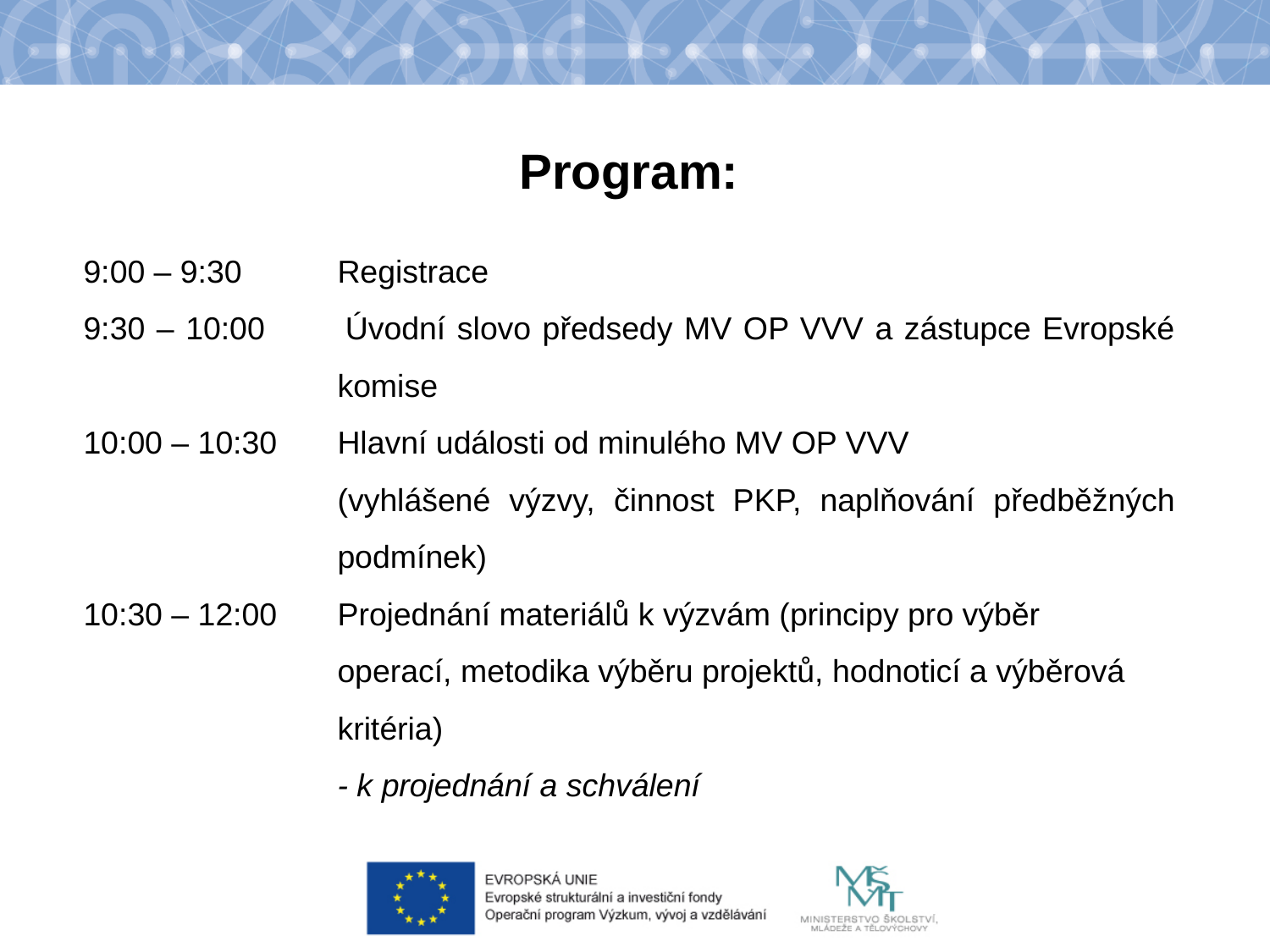

Program:

9:00 – 9:30	Registrace
9:30 – 10:00 	Úvodní slovo předsedy MV OP VVV a zástupce Evropské 		komise
10:00 – 10:30 	Hlavní události od minulého MV OP VVV
		(vyhlášené výzvy, činnost PKP, naplňování předběžných 		podmínek)
10:30 – 12:00 	Projednání materiálů k výzvám (principy pro výběr 			operací, metodika výběru projektů, hodnoticí a výběrová 		kritéria)
		- k projednání a schválení